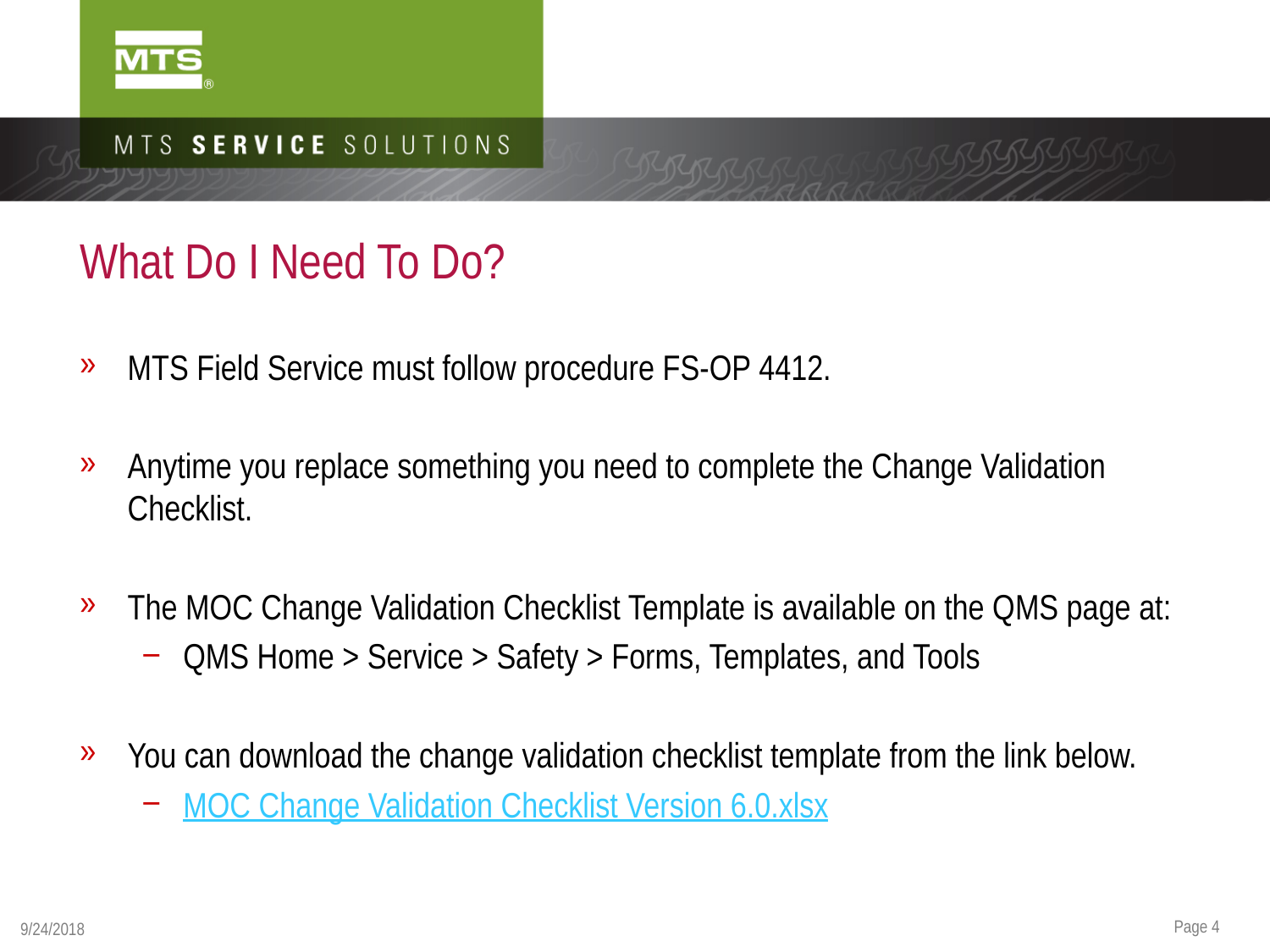

# What Do I Need To Do?
MTS Field Service must follow procedure FS-OP 4412.

Anytime you replace something you need to complete the Change Validation Checklist.

The MOC Change Validation Checklist Template is available on the QMS page at:
QMS Home > Service > Safety > Forms, Templates, and Tools

You can download the change validation checklist template from the link below.
MOC Change Validation Checklist Version 6.0.xlsx

Page 4
9/24/2018